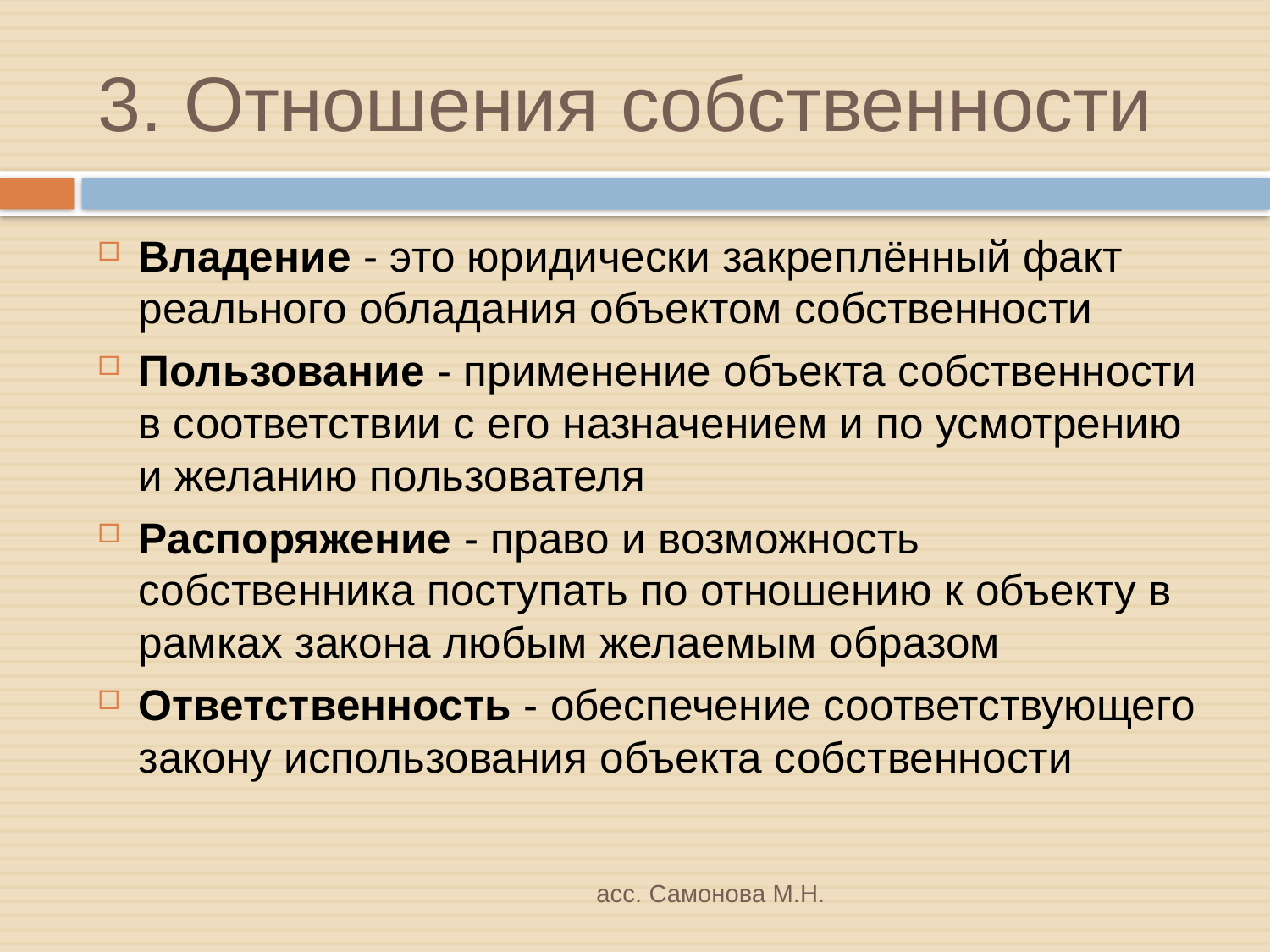

# 3. Отношения собственности
Владение - это юридически закреплённый факт реального обладания объектом собственности
Пользование - применение объекта собственности в соответствии с его назначением и по усмотрению и желанию пользователя
Распоряжение - право и возможность собственника поступать по отношению к объекту в рамках закона любым желаемым образом
Ответственность - обеспечение соответствующего закону использования объекта собственности
асс. Самонова М.Н.